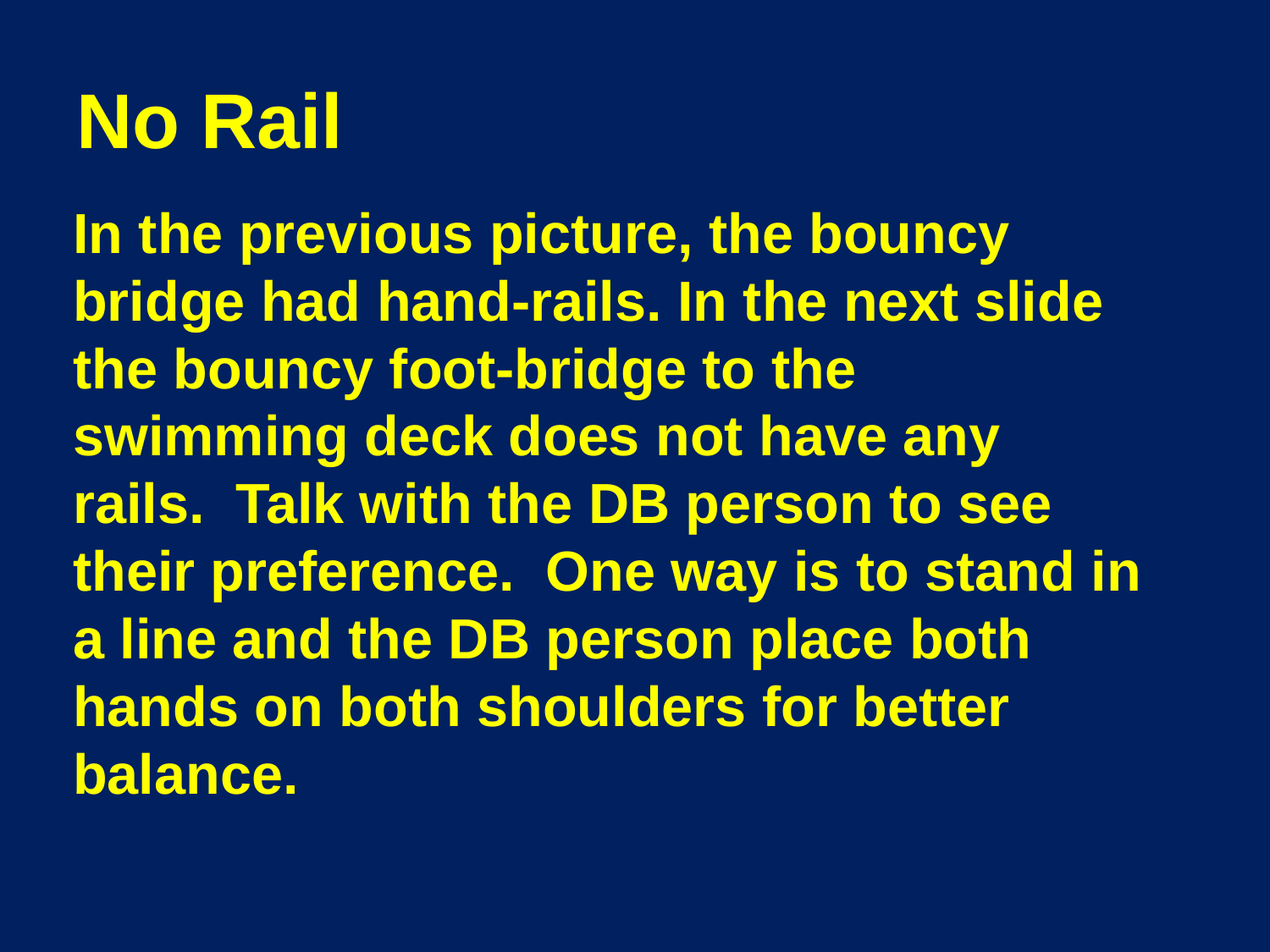

# No Rail
	In the previous picture, the bouncy bridge had hand-rails. In the next slide the bouncy foot-bridge to the swimming deck does not have any rails.  Talk with the DB person to see their preference.  One way is to stand in a line and the DB person place both hands on both shoulders for better balance.